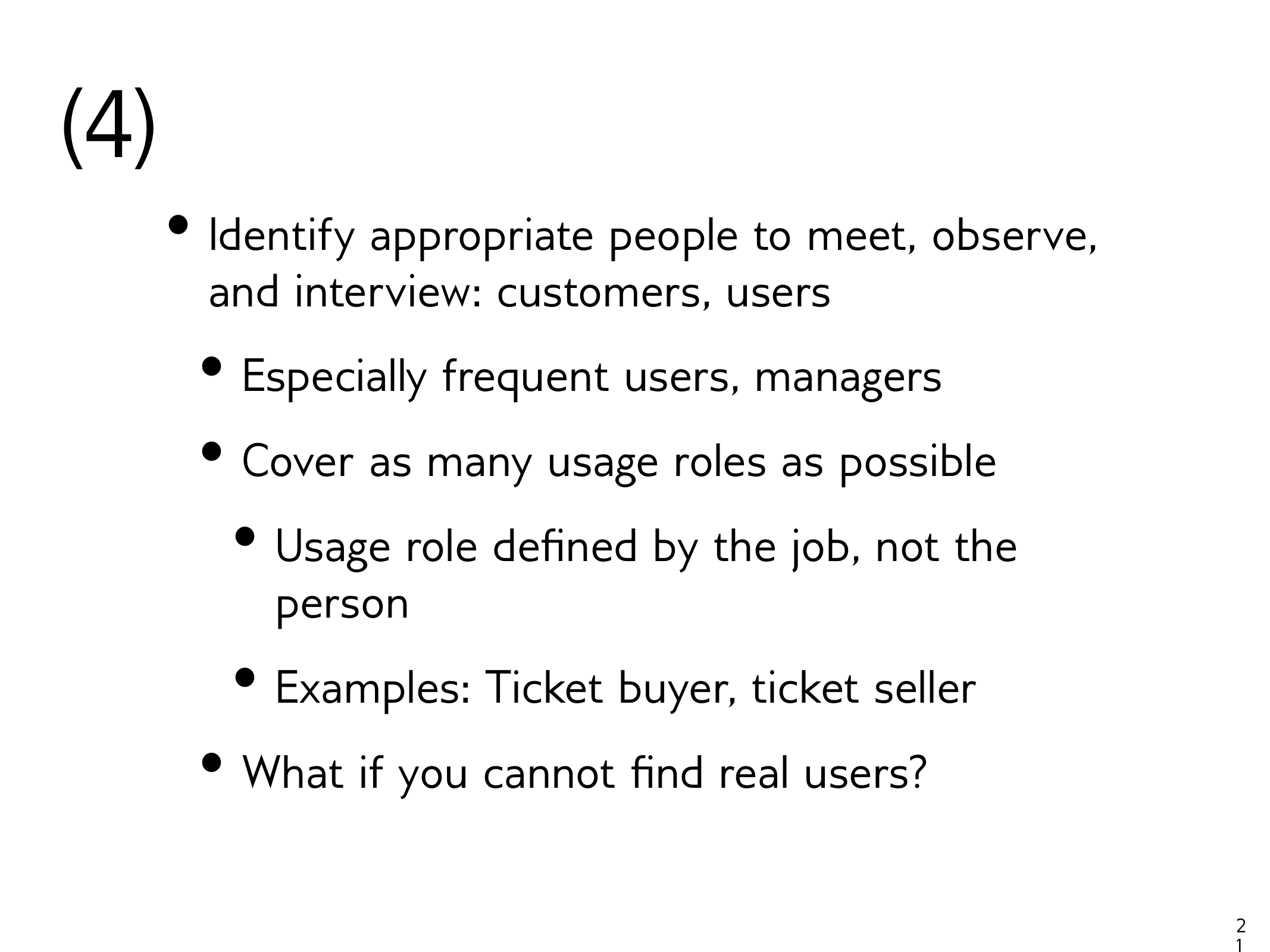

# (4)
Identify appropriate people to meet, observe, and interview: customers, users
Especially frequent users, managers
Cover as many usage roles as possible
Usage role defined by the job, not the person
Examples: Ticket buyer, ticket seller
What if you cannot find real users?
21